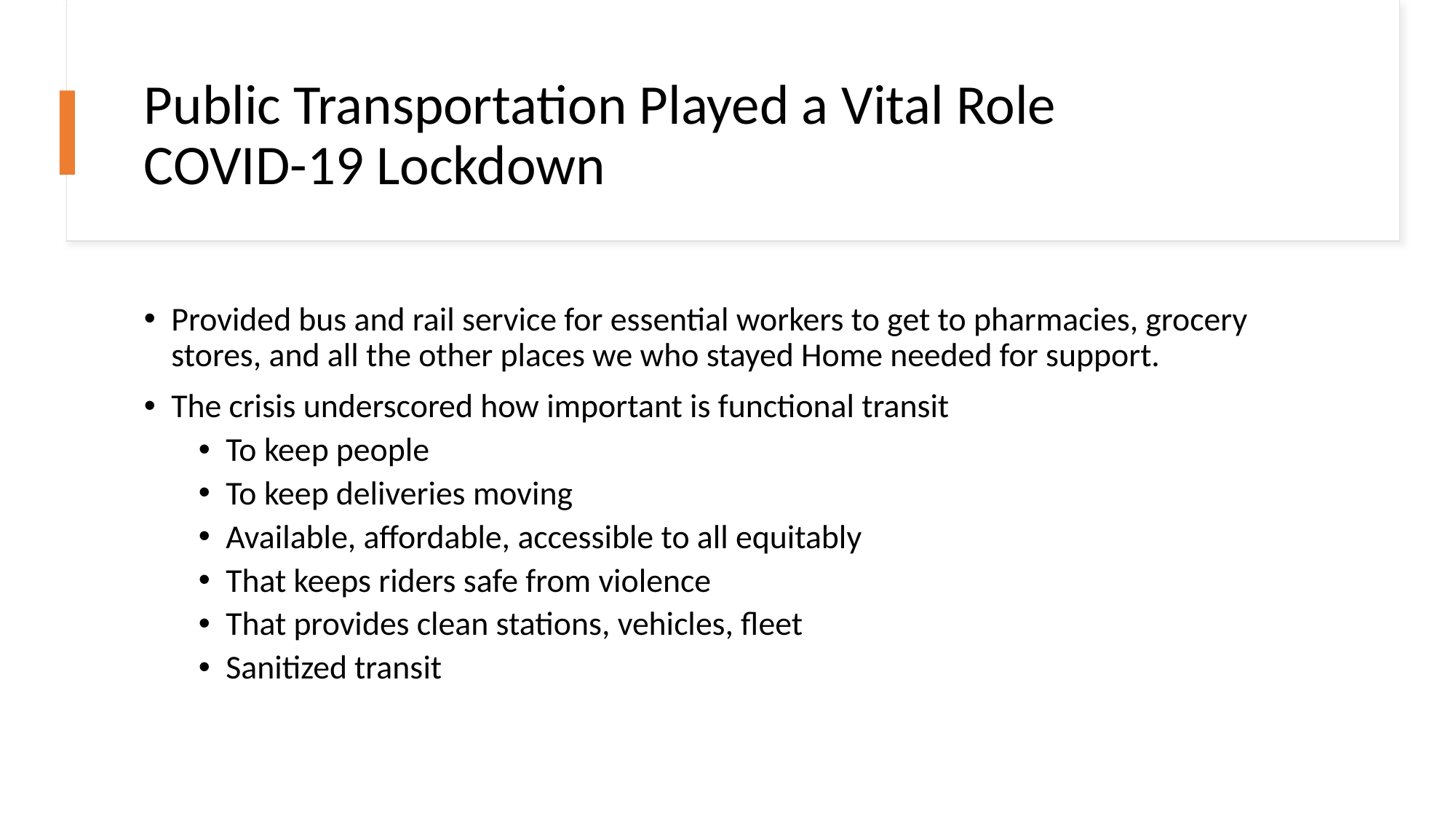

# Public Transportation Played a Vital Role COVID-19 Lockdown

Provided bus and rail service for essential workers to get to pharmacies, grocery stores, and all the other places we who stayed Home needed for support.
The crisis underscored how important is functional transit
To keep people
To keep deliveries moving
Available, affordable, accessible to all equitably
That keeps riders safe from violence
That provides clean stations, vehicles, fleet
Sanitized transit